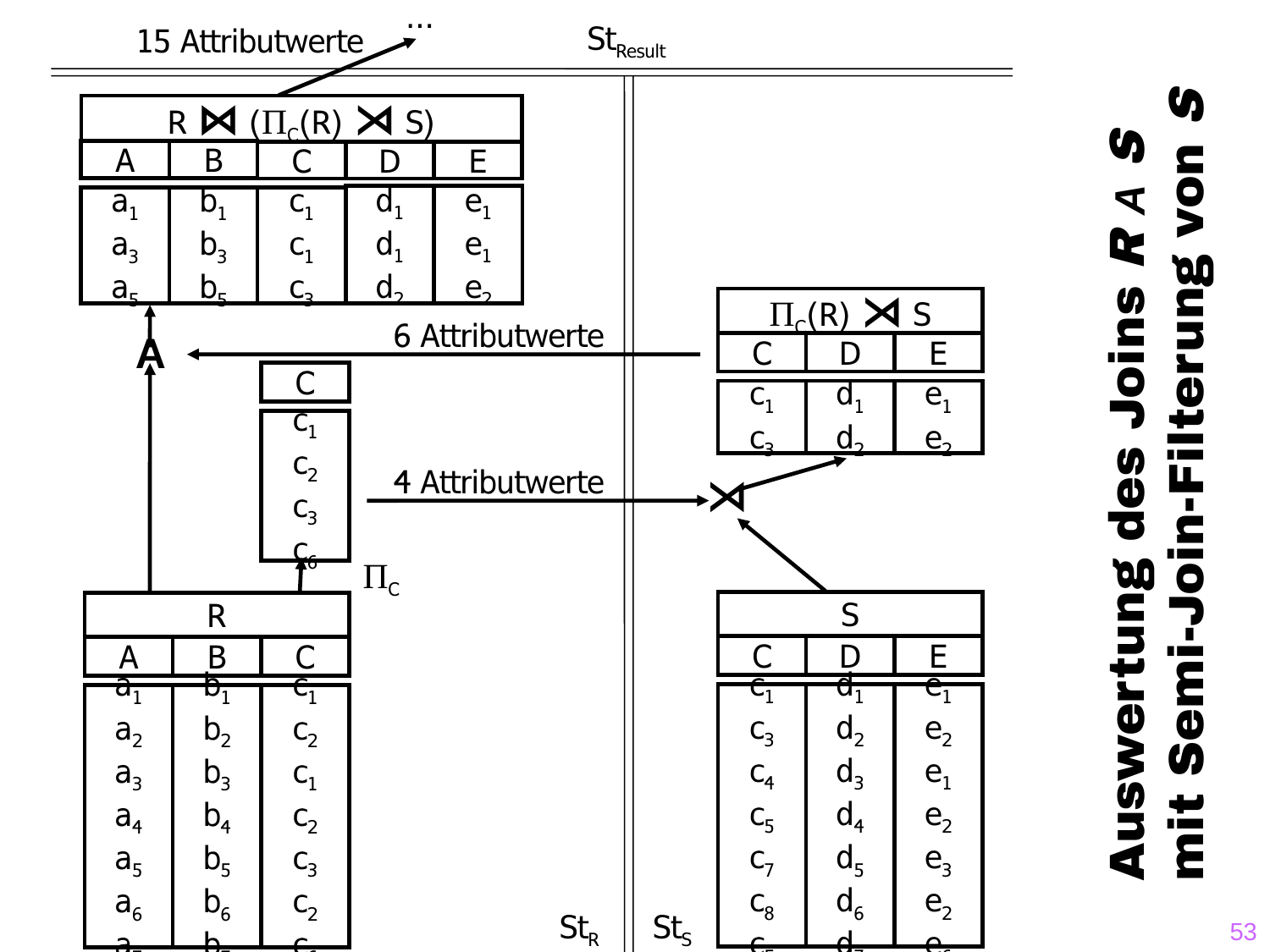

...
StResult
15 Attributwerte

R ⋈ (ΠC(R) ⋊ S)
A
B
C
D
E
d1
d1
d2
e1
e1
e2
a1
a3
a5
b1
b3
b5
c1
c1
c3
ΠC(R) ⋊ S
C
D
E
c1
c3
d1
d2
e1
e2

6 Attributwerte
A

C
c1
c2
c3
c6

Auswertung des Joins R A S mit Semi-Join-Filterung von S
4 Attributwerte

⋊

ΠC

S
C
D
E
c1
c3
c4
c5
c7
c8
c5
d1
d2
d3
d4
d5
d6
d7
e1
e2
e1
e2
e3
e2
e6
R
A
B
C
a1
a2
a3
a4
a5
a6
a7
b1
b2
b3
b4
b5
b6
b7
c1
c2
c1
c2
c3
c2
c6
53
StR
StS